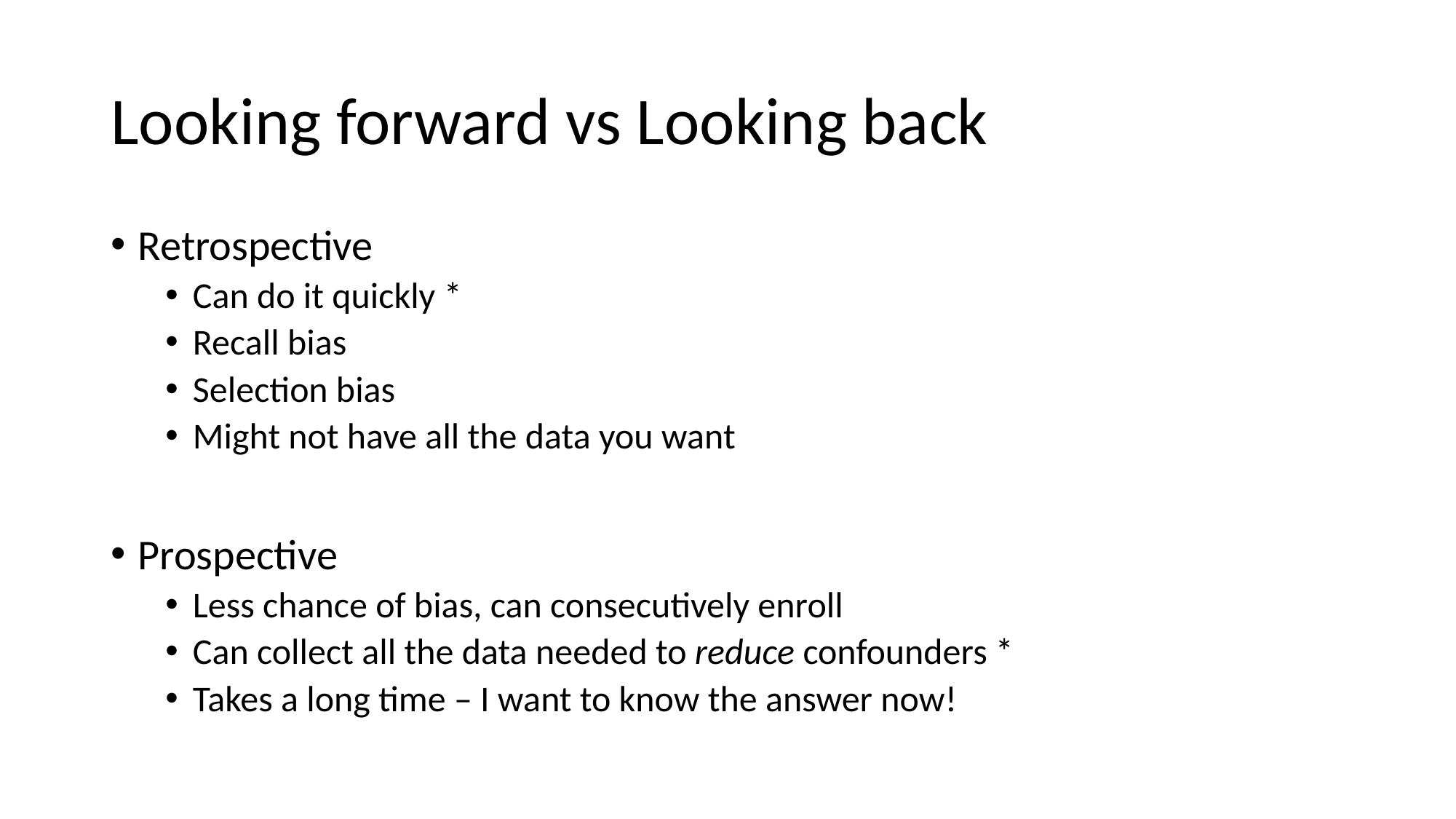

# Looking forward vs Looking back
Retrospective
Can do it quickly *
Recall bias
Selection bias
Might not have all the data you want

Prospective
Less chance of bias, can consecutively enroll
Can collect all the data needed to reduce confounders *
Takes a long time – I want to know the answer now!